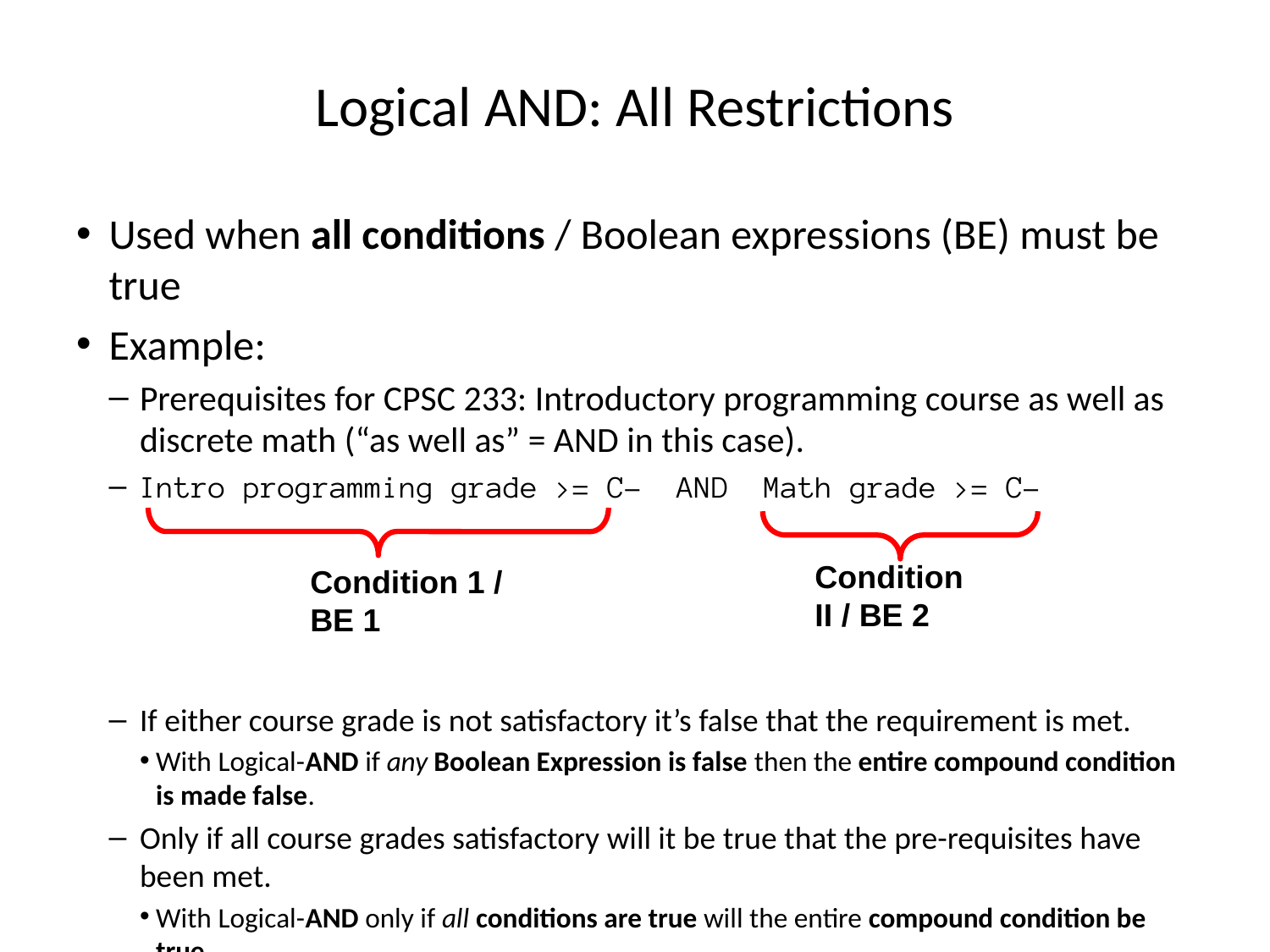

# Logical AND: All Restrictions
Used when all conditions / Boolean expressions (BE) must be true
Example:
Prerequisites for CPSC 233: Introductory programming course as well as discrete math (“as well as” = AND in this case).
Intro programming grade >= C-  AND  Math grade >= C-

If either course grade is not satisfactory it’s false that the requirement is met.
With Logical-AND if any Boolean Expression is false then the entire compound condition is made false.
Only if all course grades satisfactory will it be true that the pre-requisites have been met.
With Logical-AND only if all conditions are true will the entire compound condition be true.

Condition 1 / BE 1

Condition II / BE 2